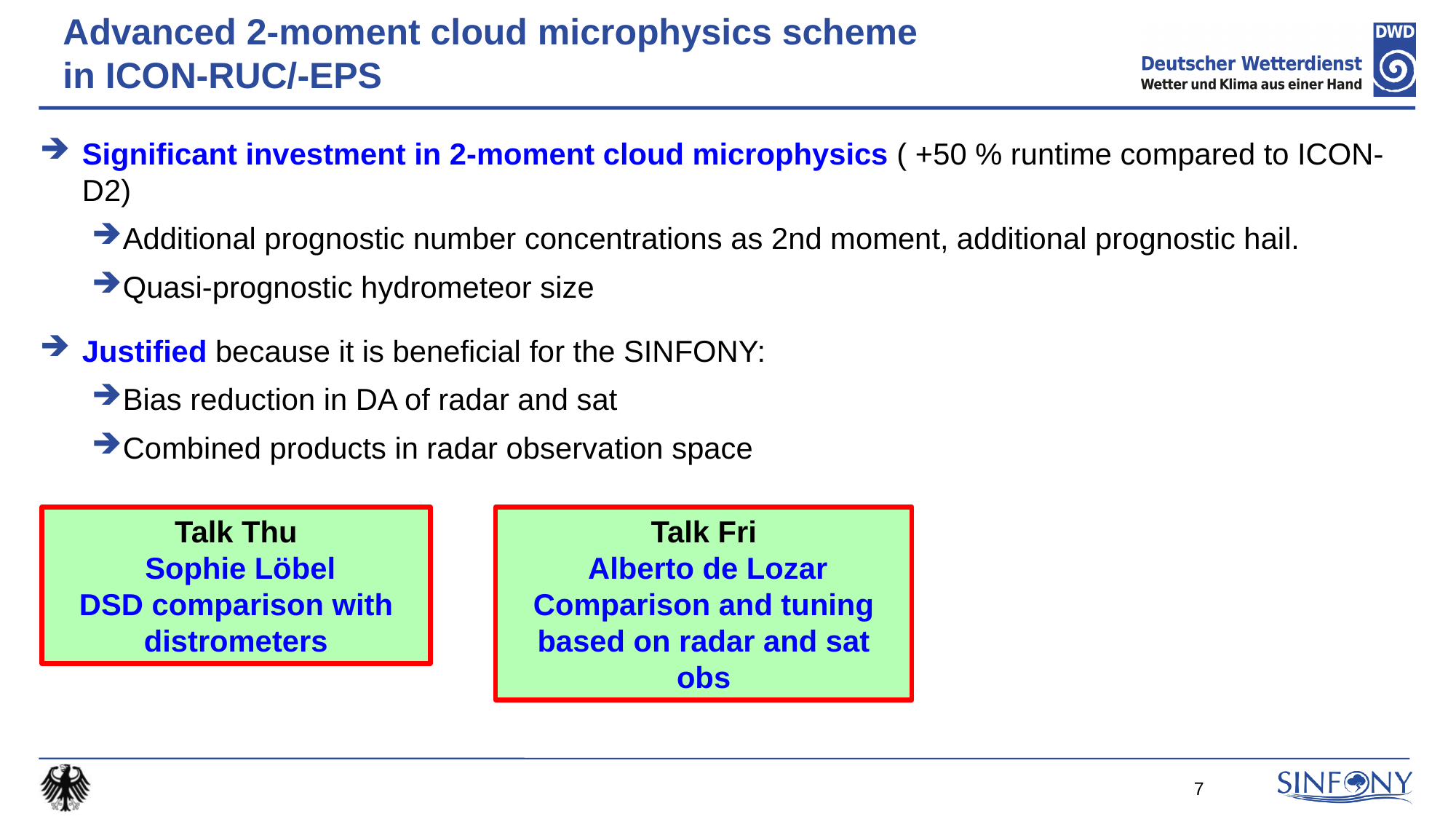

# Advanced 2-moment cloud microphysics scheme in ICON-RUC/-EPS
Significant investment in 2-moment cloud microphysics ( +50 % runtime compared to ICON-D2)
Additional prognostic number concentrations as 2nd moment, additional prognostic hail.
Quasi-prognostic hydrometeor size
Justified because it is beneficial for the SINFONY:
Bias reduction in DA of radar and sat
Combined products in radar observation space

Talk Thu
 Sophie Löbel
DSD comparison with distrometers
Talk Fri
 Alberto de Lozar
Comparison and tuning based on radar and sat obs
7